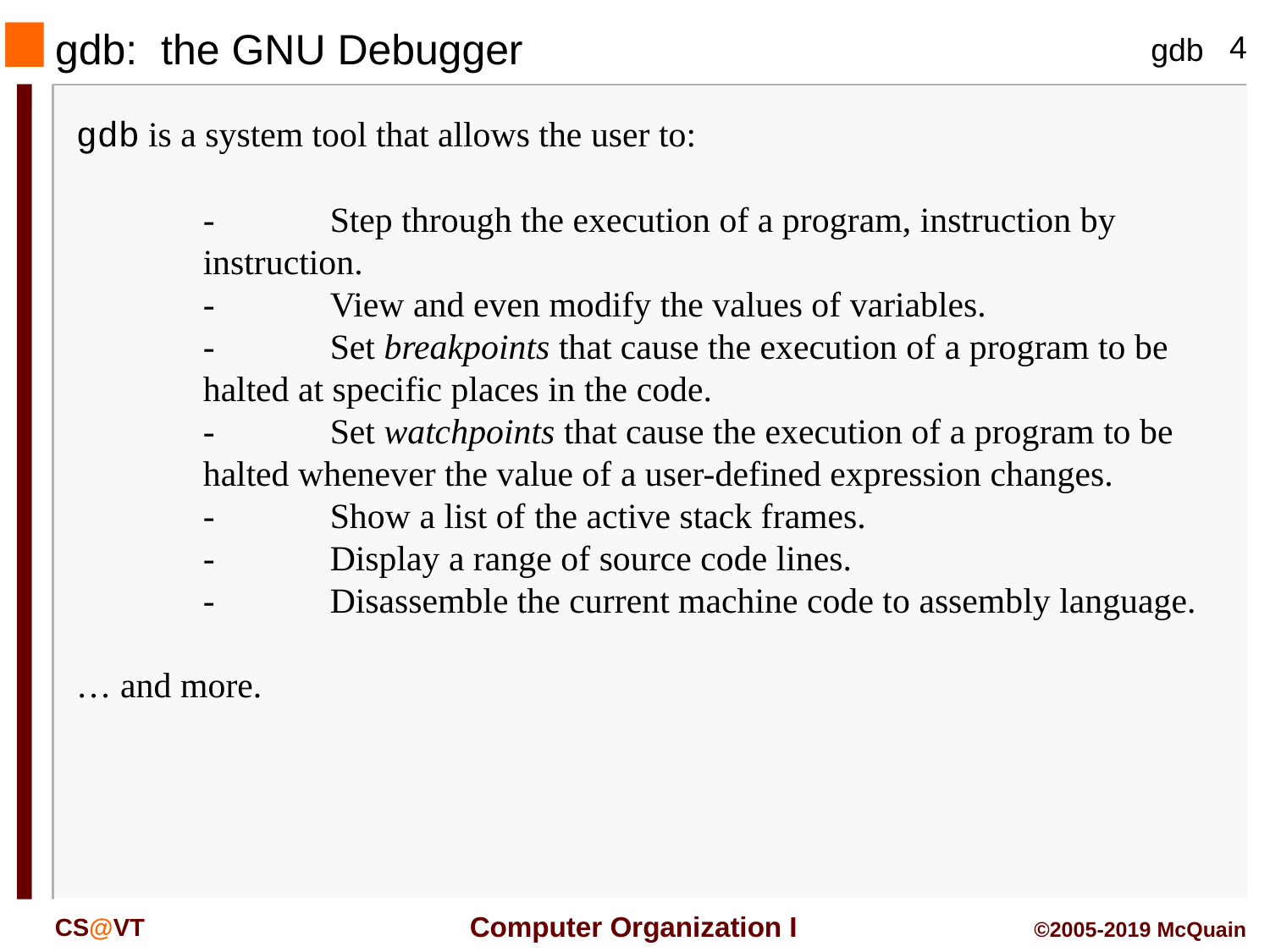

# gdb:  the GNU Debugger
gdb is a system tool that allows the user to:

	-	Step through the execution of a program, instruction by instruction.
	-	View and even modify the values of variables.
	-	Set breakpoints that cause the execution of a program to be halted at specific places in the code.
	-	Set watchpoints that cause the execution of a program to be halted whenever the value of a user-defined expression changes.
	-	Show a list of the active stack frames.
	-	Display a range of source code lines.
	-	Disassemble the current machine code to assembly language.

… and more.